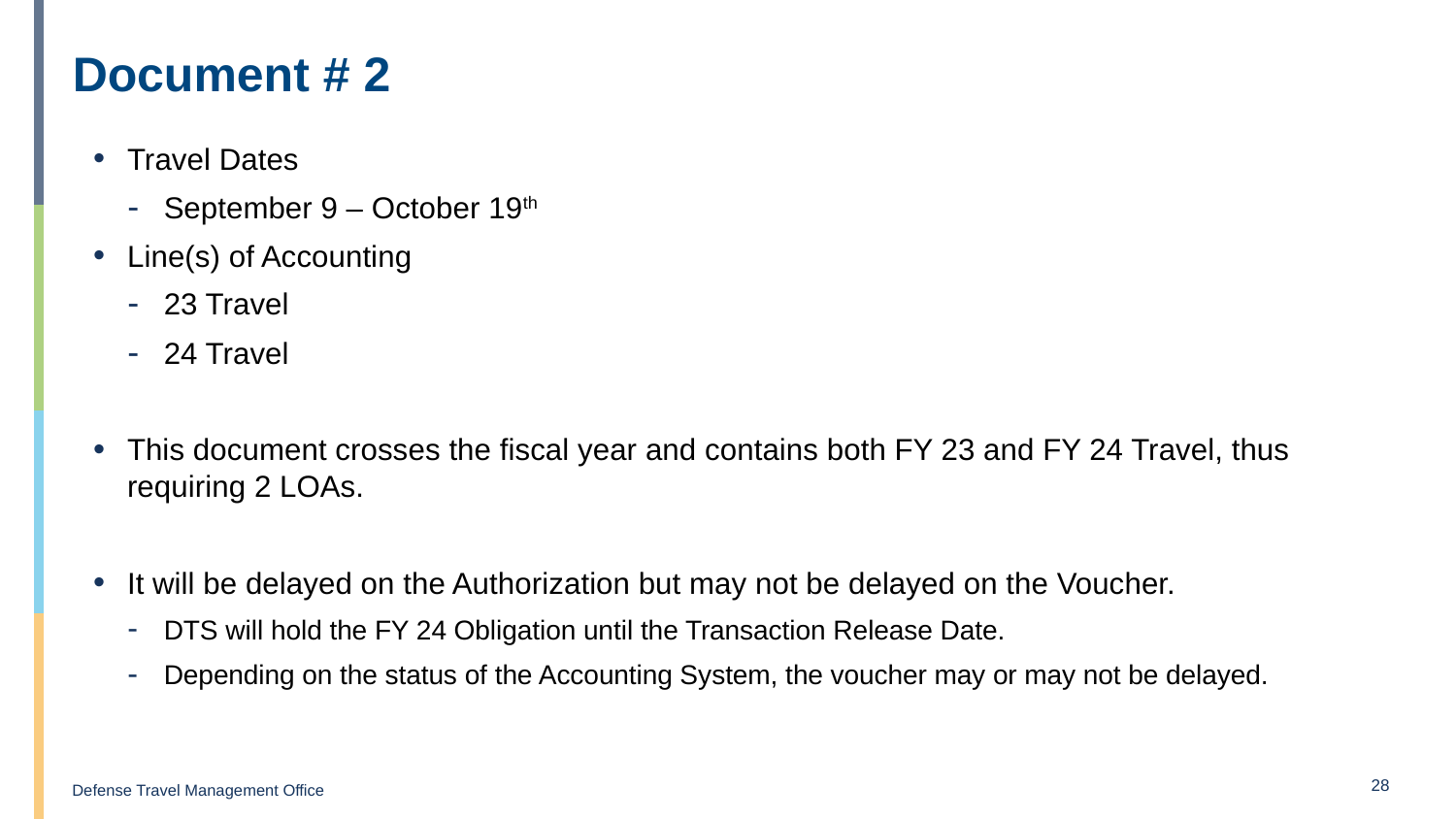

# Document # 2
Travel Dates
September 9 – October 19th
Line(s) of Accounting
23 Travel
24 Travel

This document crosses the fiscal year and contains both FY 23 and FY 24 Travel, thus requiring 2 LOAs.

It will be delayed on the Authorization but may not be delayed on the Voucher.
DTS will hold the FY 24 Obligation until the Transaction Release Date.
Depending on the status of the Accounting System, the voucher may or may not be delayed.
28